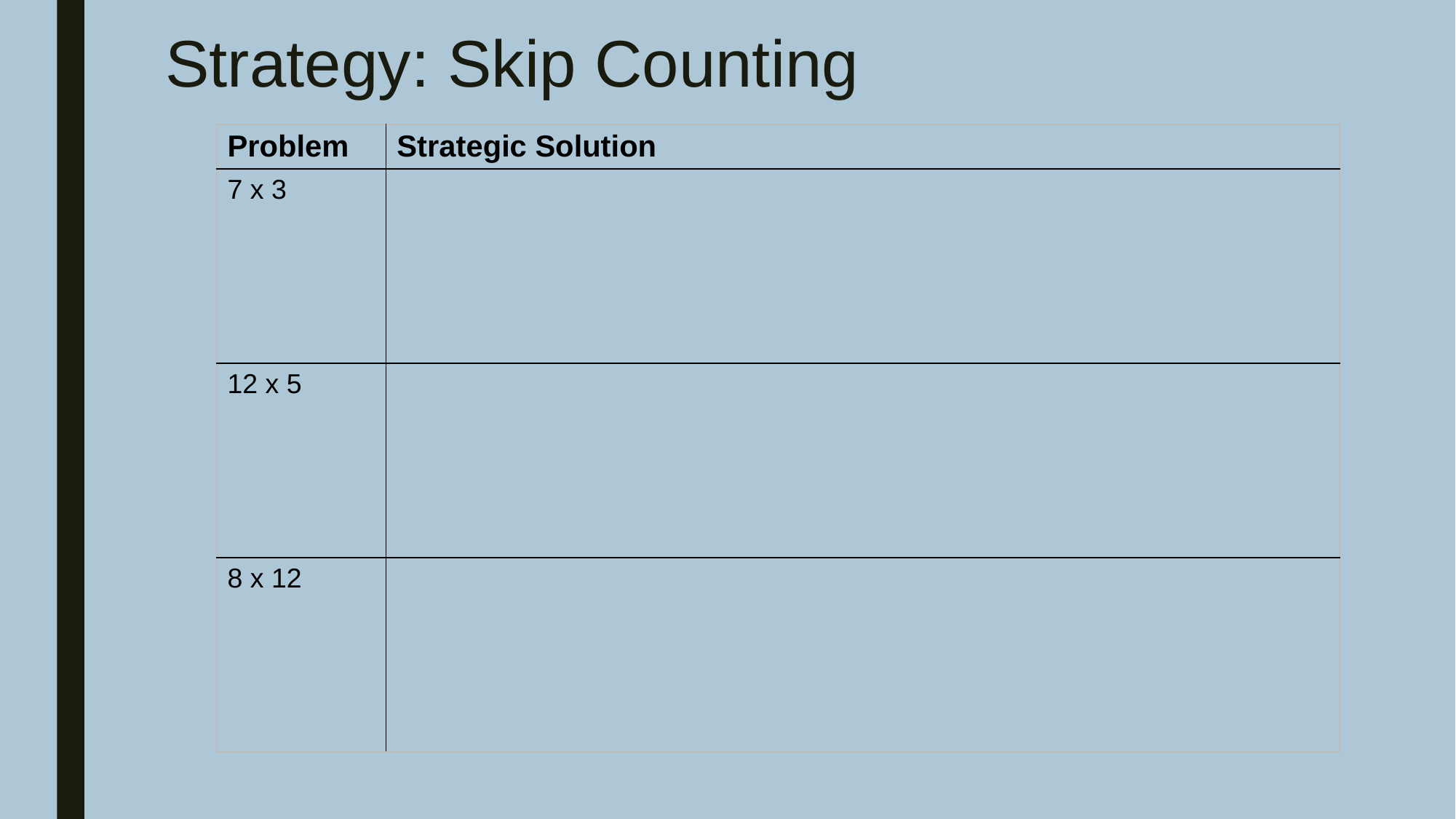

# Strategy: Skip Counting
| Problem | Strategic Solution |
| --- | --- |
| 7 x 3 |  |
| 12 x 5 |  |
| 8 x 12 |  |